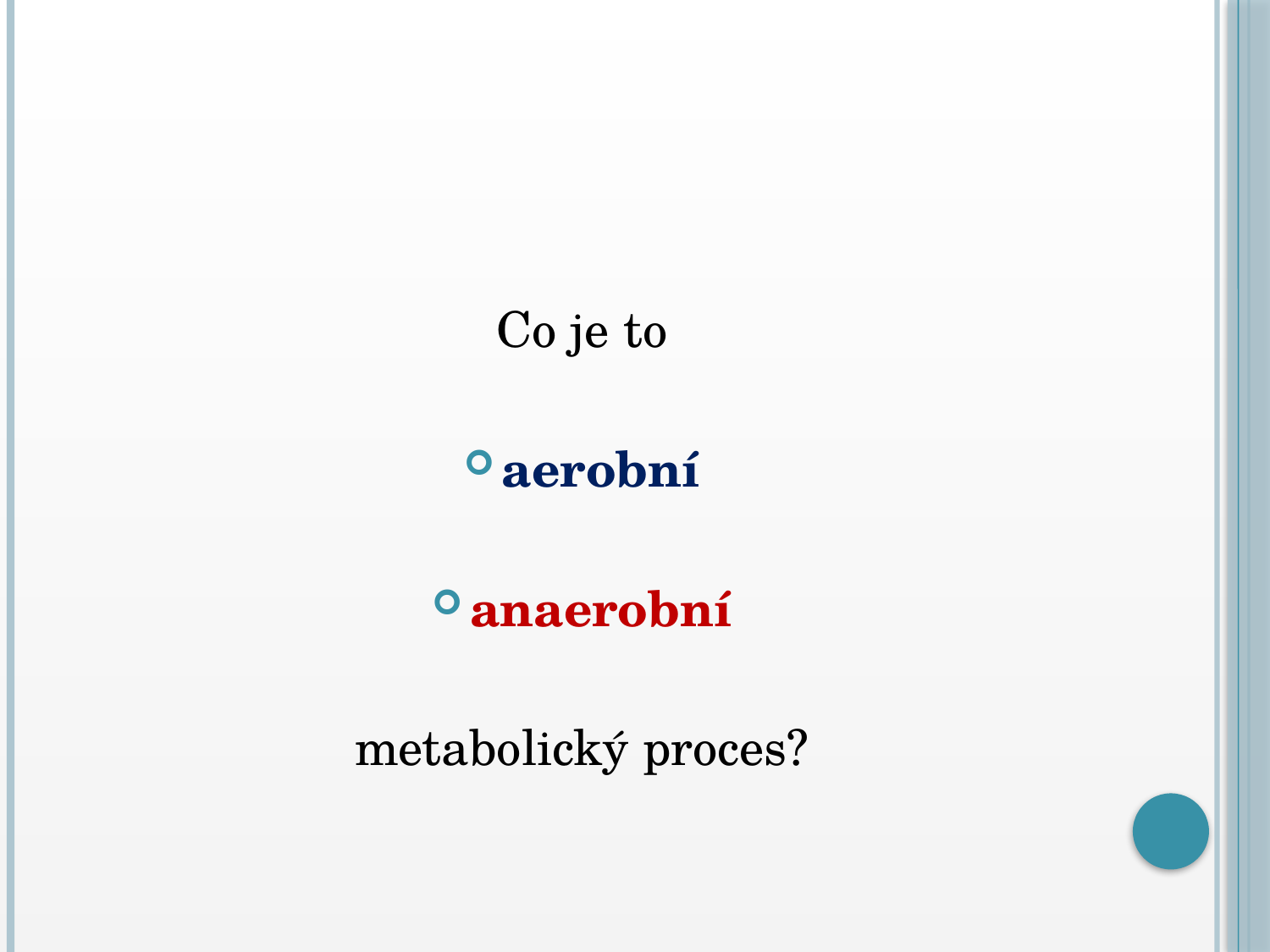

#

Co je to

aerobní

anaerobní

metabolický proces?